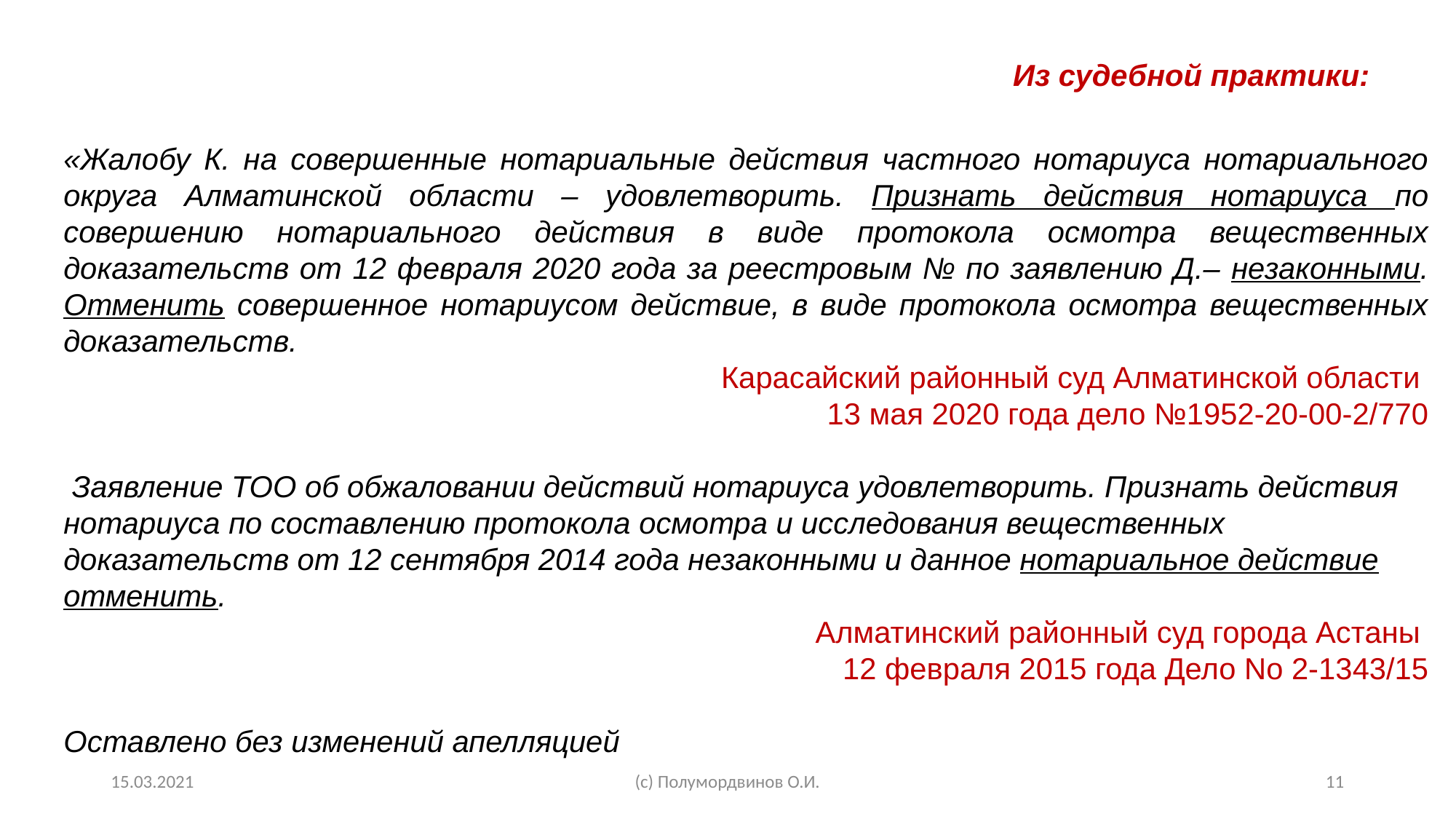

Из судебной практики:
«Жалобу К. на совершенные нотариальные действия частного нотариуса нотариального округа Алматинской области – удовлетворить. Признать действия нотариуса по совершению нотариального действия в виде протокола осмотра вещественных доказательств от 12 февраля 2020 года за реестровым № по заявлению Д.– незаконными. Отменить совершенное нотариусом действие, в виде протокола осмотра вещественных доказательств.
Карасайский районный суд Алматинской области
13 мая 2020 года дело №1952-20-00-2/770

 Заявление ТОО об обжаловании действий нотариуса удовлетворить. Признать действия нотариуса по составлению протокола осмотра и исследования вещественных доказательств от 12 сентября 2014 года незаконными и данное нотариальное действие отменить.
Алматинский районный суд города Астаны
12 февраля 2015 года Дело No 2-1343/15

Оставлено без изменений апелляцией
15.03.2021
(с) Полумордвинов О.И.
11